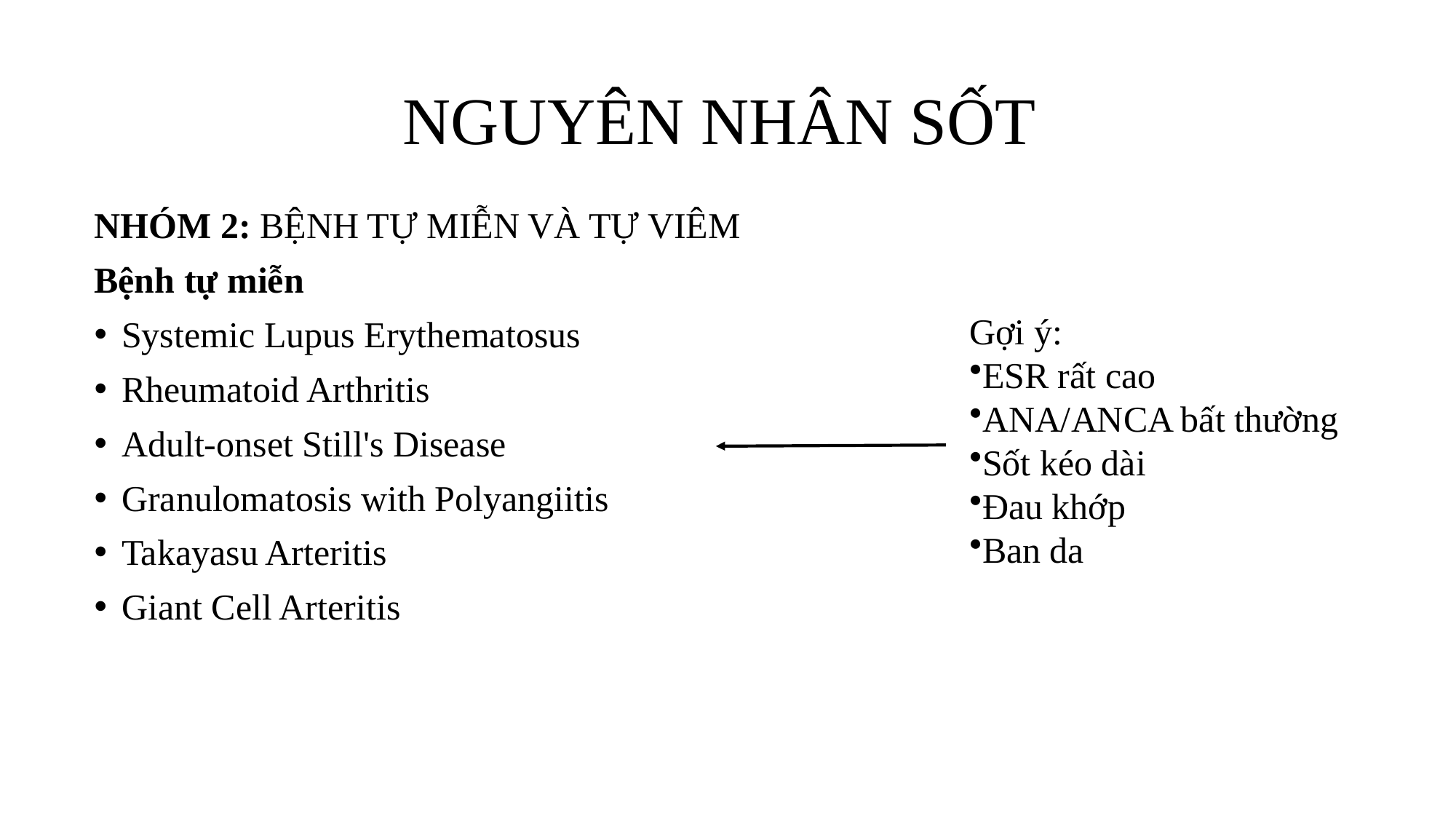

# NGUYÊN NHÂN SỐT
NHÓM 2: BỆNH TỰ MIỄN VÀ TỰ VIÊM
Bệnh tự miễn
Systemic Lupus Erythematosus
Rheumatoid Arthritis
Adult-onset Still's Disease
Granulomatosis with Polyangiitis
Takayasu Arteritis
Giant Cell Arteritis

Gợi ý:
ESR rất cao
ANA/ANCA bất thường
Sốt kéo dài
Đau khớp
Ban da